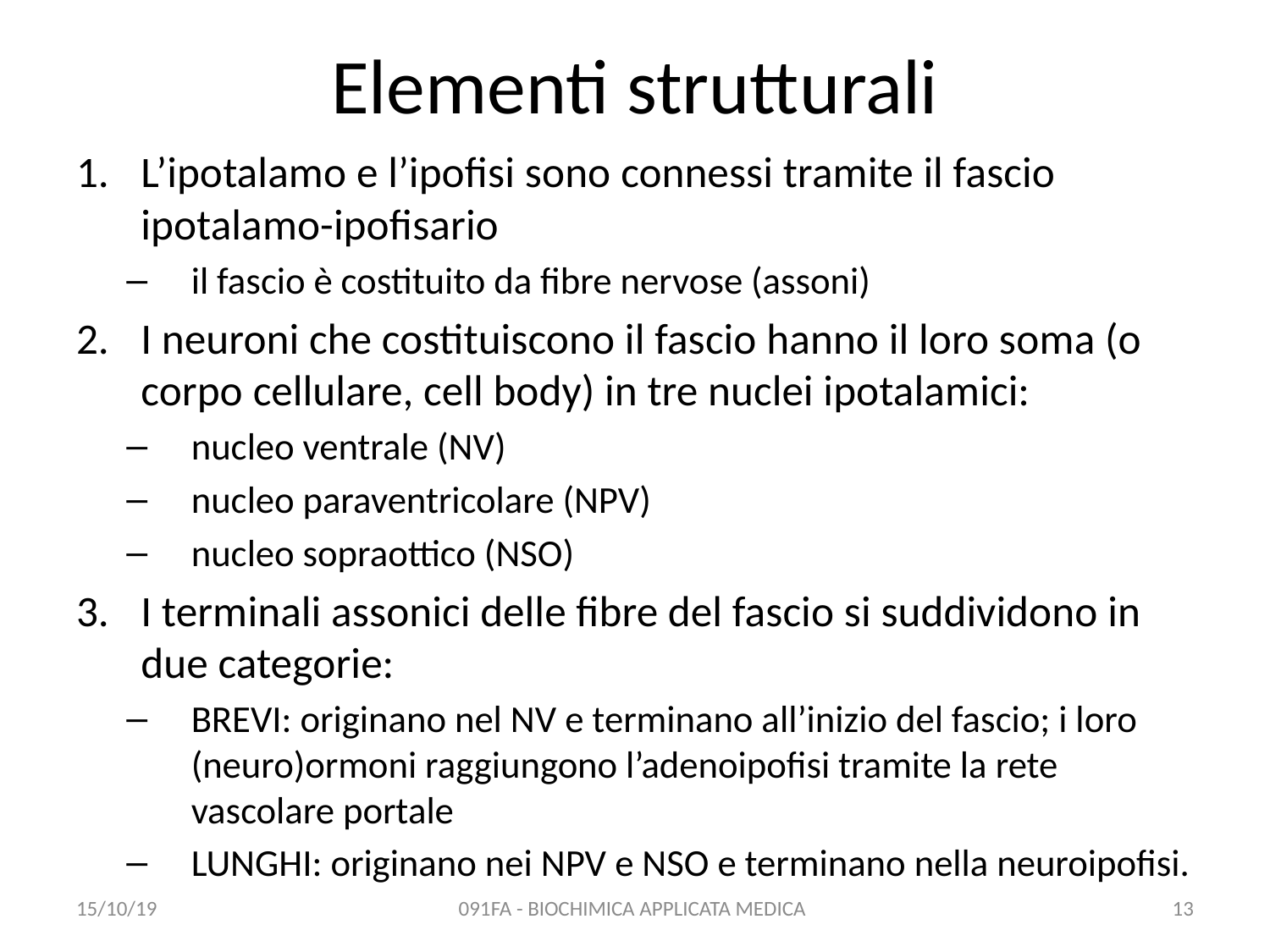

# Elementi strutturali
L’ipotalamo e l’ipofisi sono connessi tramite il fascio ipotalamo-ipofisario
il fascio è costituito da fibre nervose (assoni)
I neuroni che costituiscono il fascio hanno il loro soma (o corpo cellulare, cell body) in tre nuclei ipotalamici:
nucleo ventrale (NV)
nucleo paraventricolare (NPV)
nucleo sopraottico (NSO)
I terminali assonici delle fibre del fascio si suddividono in due categorie:
BREVI: originano nel NV e terminano all’inizio del fascio; i loro (neuro)ormoni raggiungono l’adenoipofisi tramite la rete vascolare portale
LUNGHI: originano nei NPV e NSO e terminano nella neuroipofisi.

15/10/19
091FA - BIOCHIMICA APPLICATA MEDICA
13